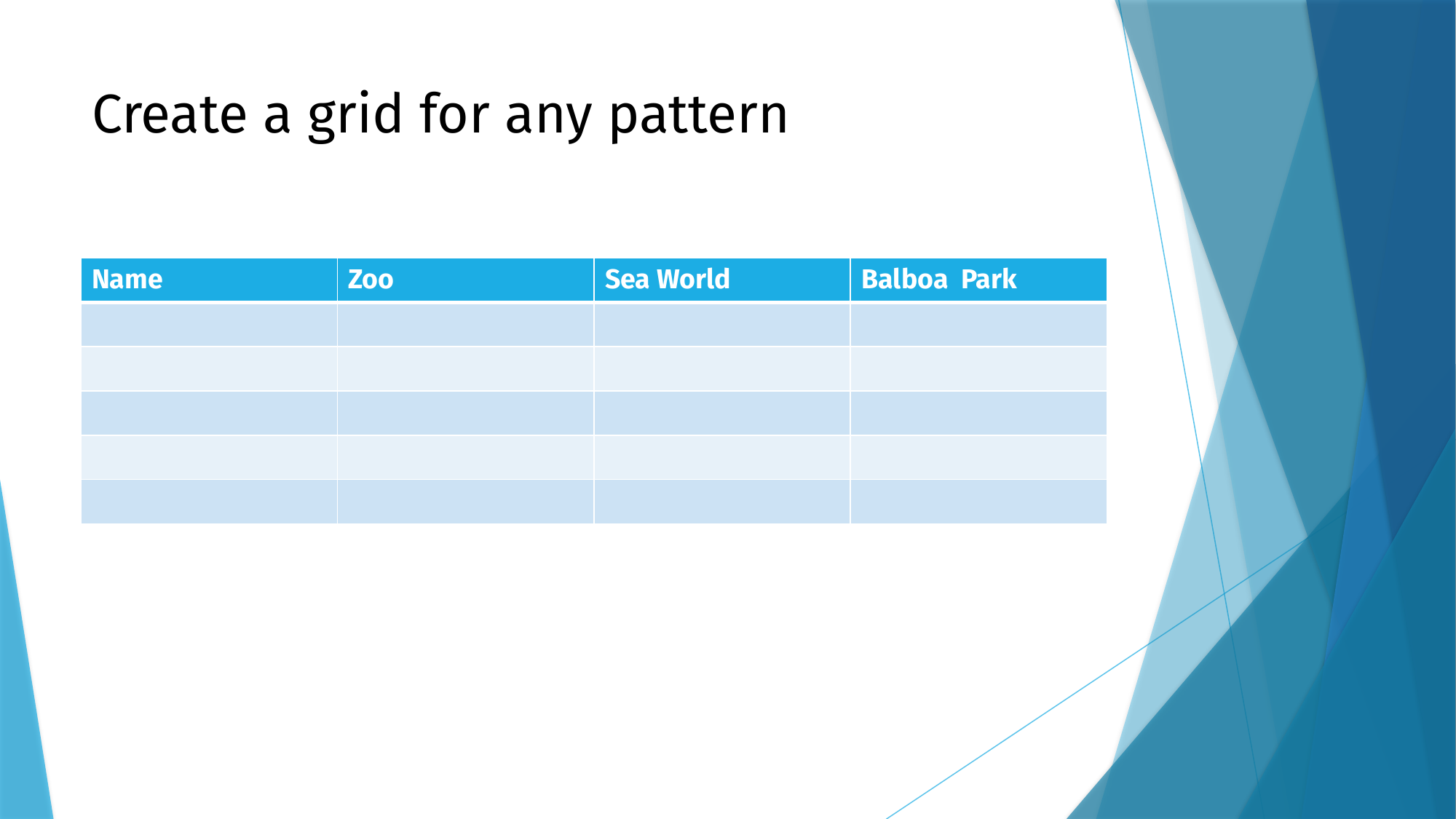

# Create a grid for any pattern
| Name | Zoo | Sea World | Balboa Park |
| --- | --- | --- | --- |
|  |  |  |  |
|  |  |  |  |
|  |  |  |  |
|  |  |  |  |
|  |  |  |  |